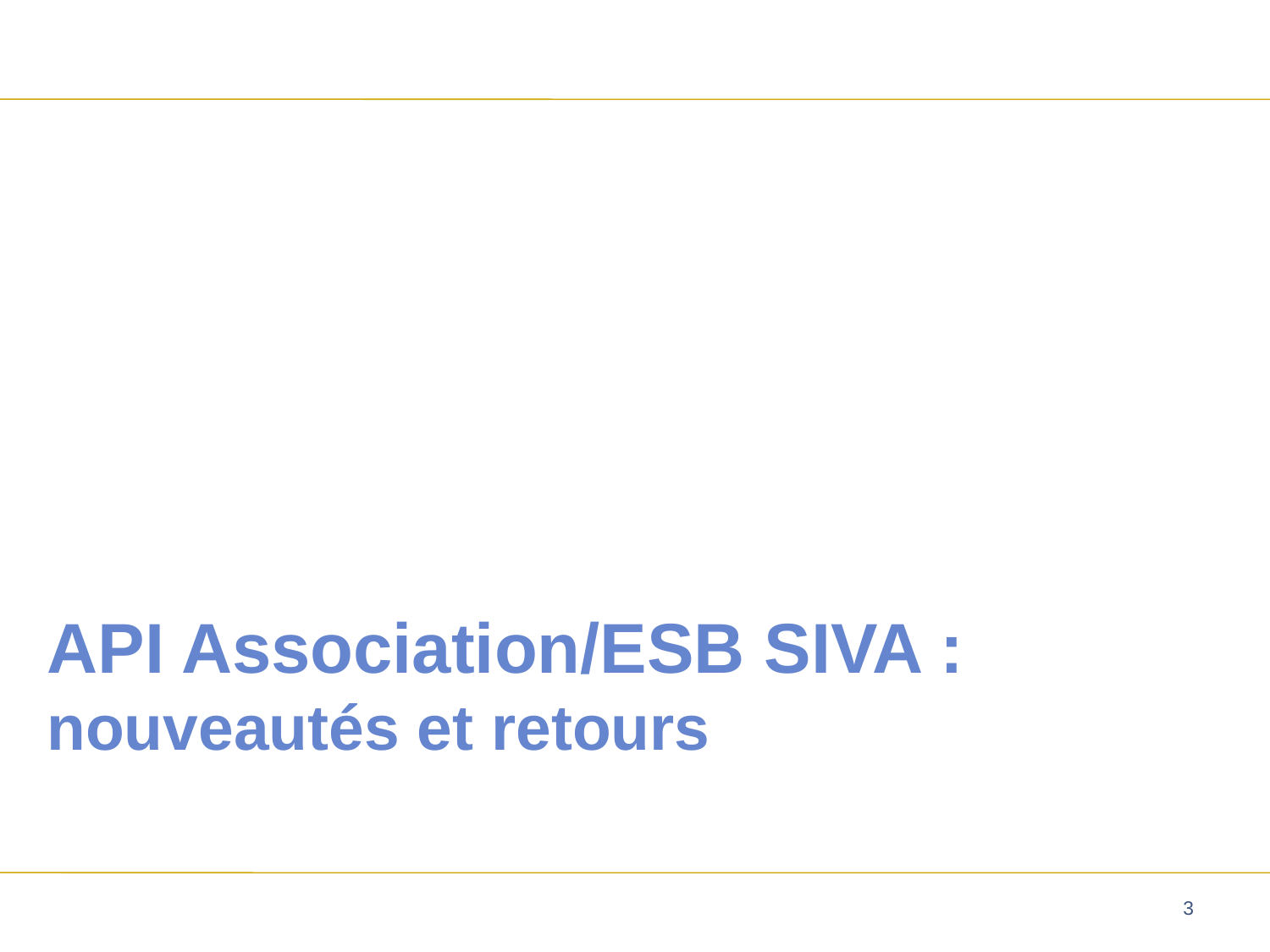

# API Association/ESB SIVA : nouveautés et retours
3